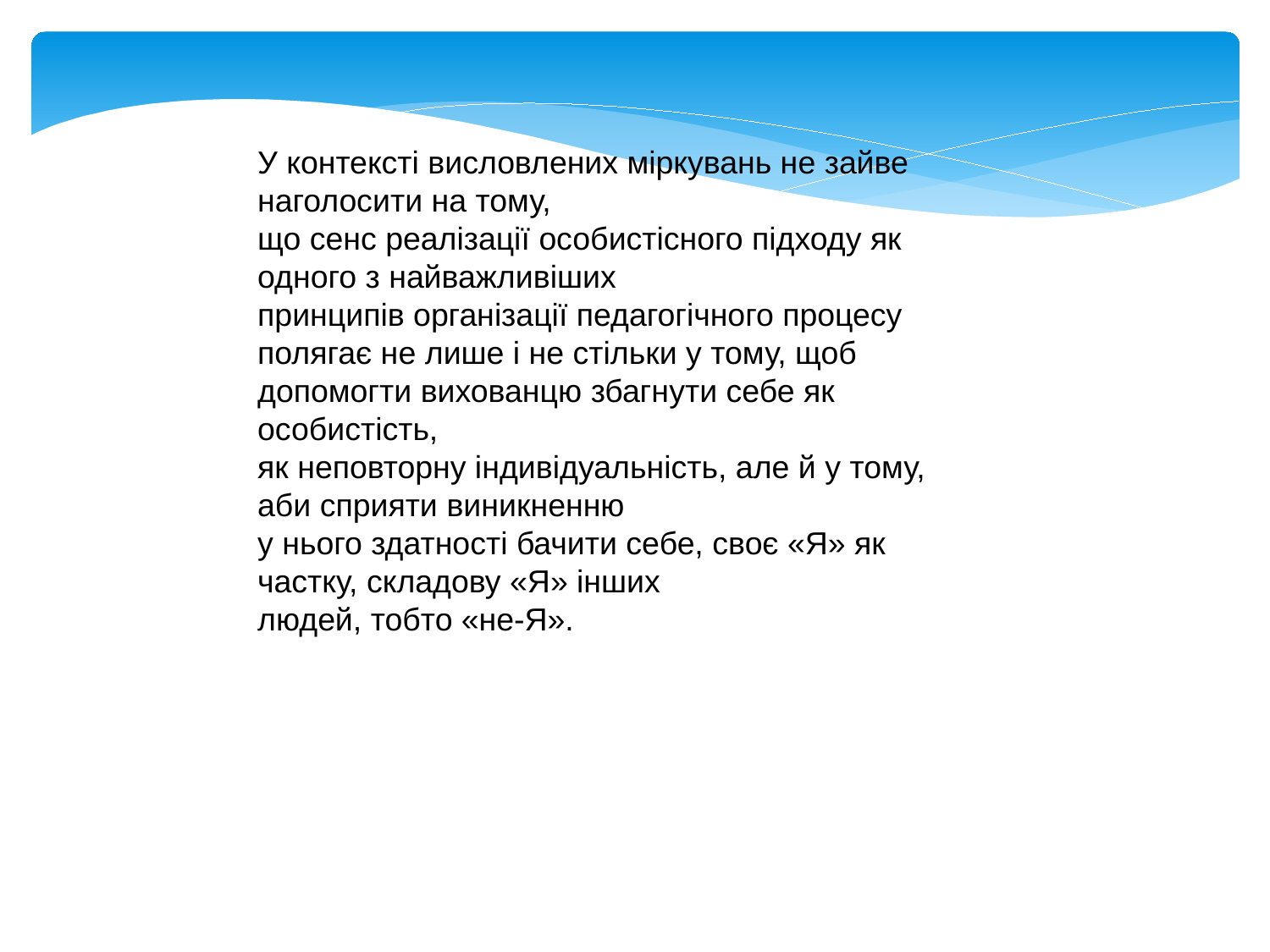

У контексті висловлених міркувань не зайве наголосити на тому,
що сенс реалізації особистісного підходу як одного з найважливіших
принципів організації педагогічного процесу полягає не лише і не стільки у тому, щоб допомогти вихованцю збагнути себе як особистість,
як неповторну індивідуальність, але й у тому, аби сприяти виникненню
у нього здатності бачити себе, своє «Я» як частку, складову «Я» інших
людей, тобто «не-Я».